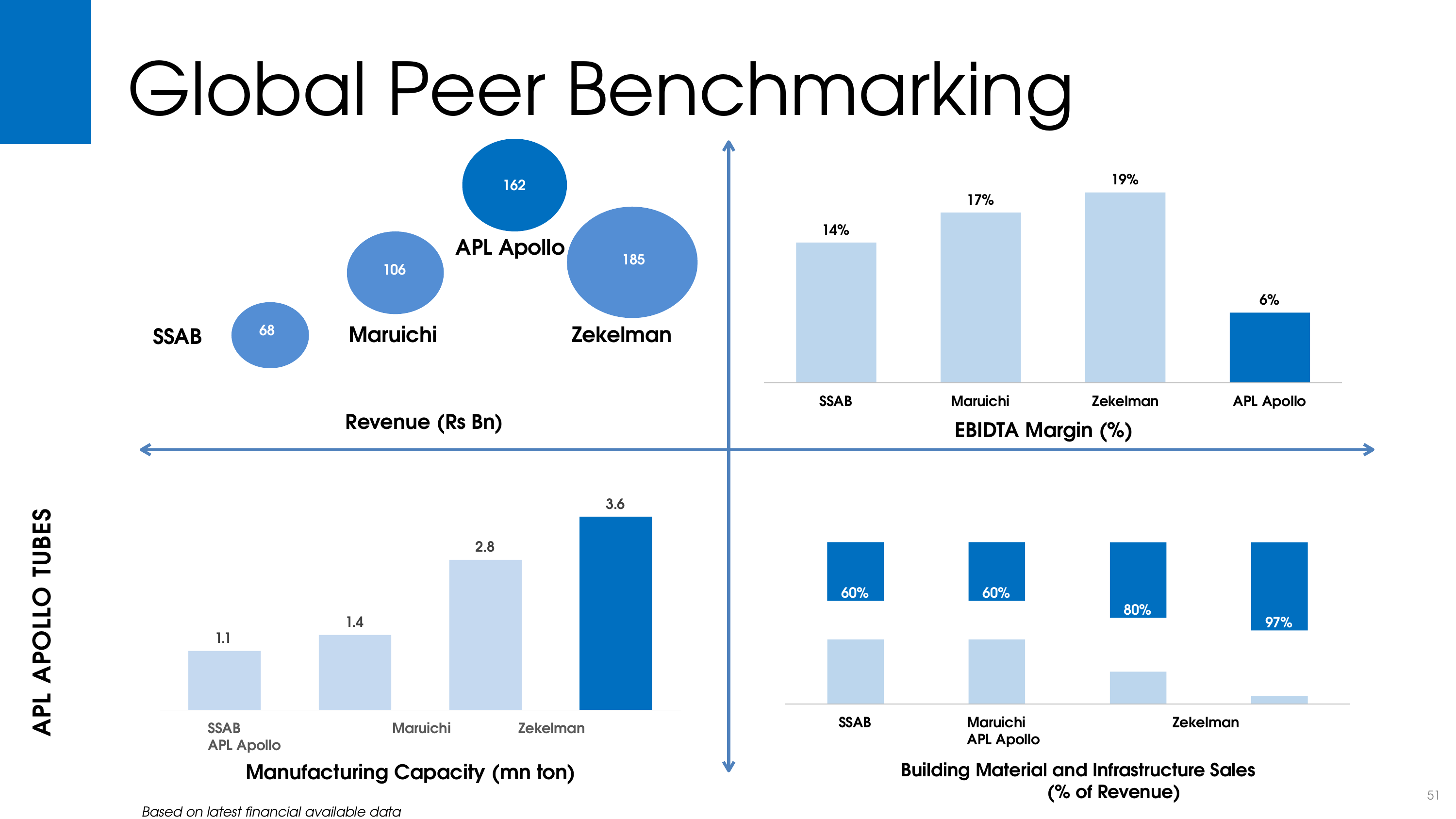

# Global Peer Benchmarking

19%
162
17%

14%

APL Apollo
185
106
6%

Maruichi
Zekelman
68
SSAB
Maruichi	Zekelman
EBIDTA Margin (%)
SSAB
APL Apollo
Revenue (Rs Bn)
3.6
APL APOLLO TUBES

2.8

60%

60%

80%

97%
1.4
1.1

Maruichi	Zekelman	APL Apollo
Building Material and Infrastructure Sales (% of Revenue)
SSAB
SSAB	Maruichi	Zekelman	APL Apollo
Manufacturing Capacity (mn ton)
Based on latest financial available data
51